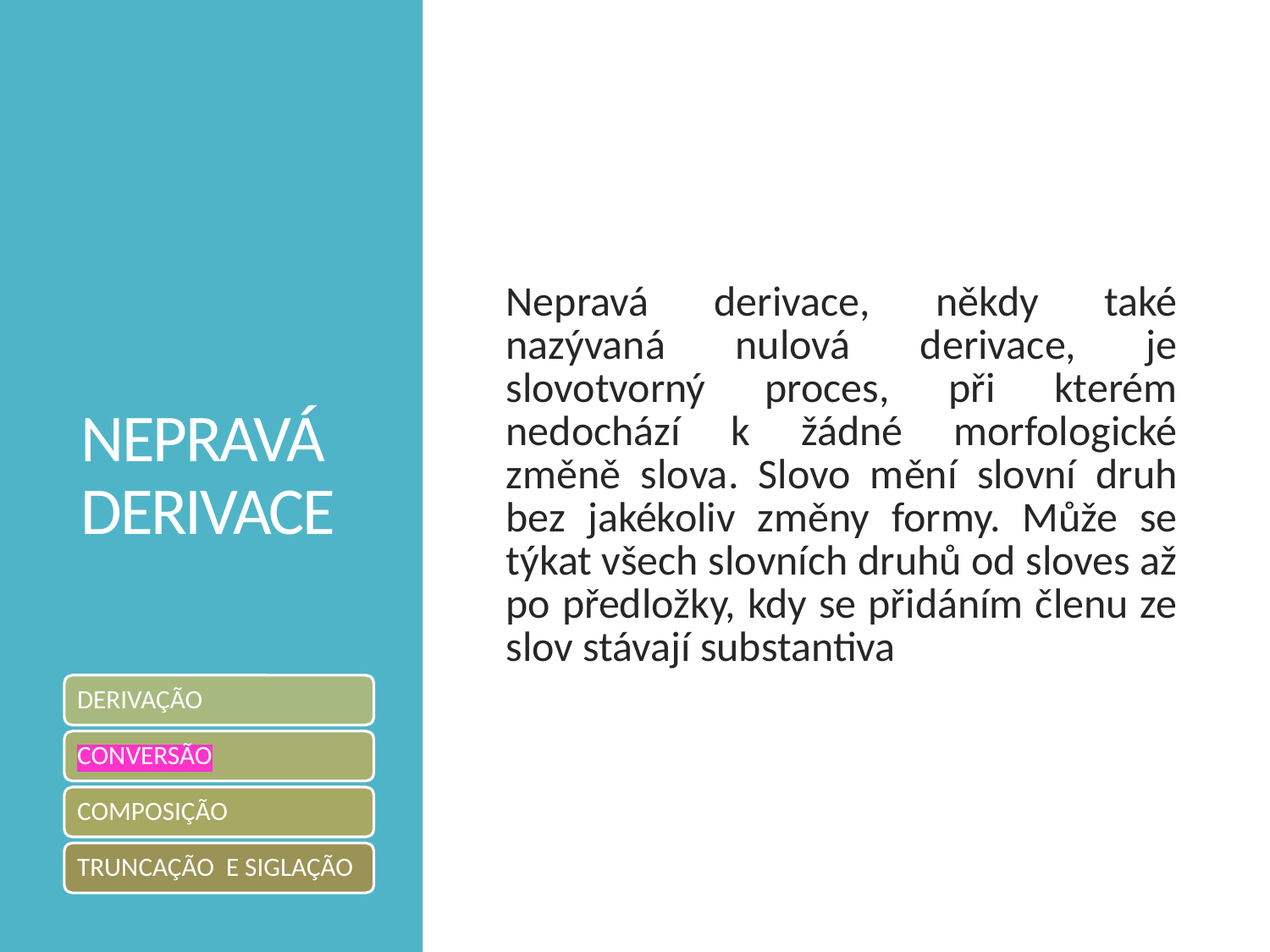

# NEPRAVÁ DERIVACE
Nepravá derivace, někdy také nazývaná nulová derivace, je slovotvorný proces, při kterém nedochází k žádné morfologické změně slova. Slovo mění slovní druh bez jakékoliv změny formy. Může se týkat všech slovních druhů od sloves až po předložky, kdy se přidáním členu ze slov stávají substantiva
DERIVAÇÃO
CONVERSÃO
COMPOSIÇÃO
TRUNCAÇÃO  E SIGLAÇÃO